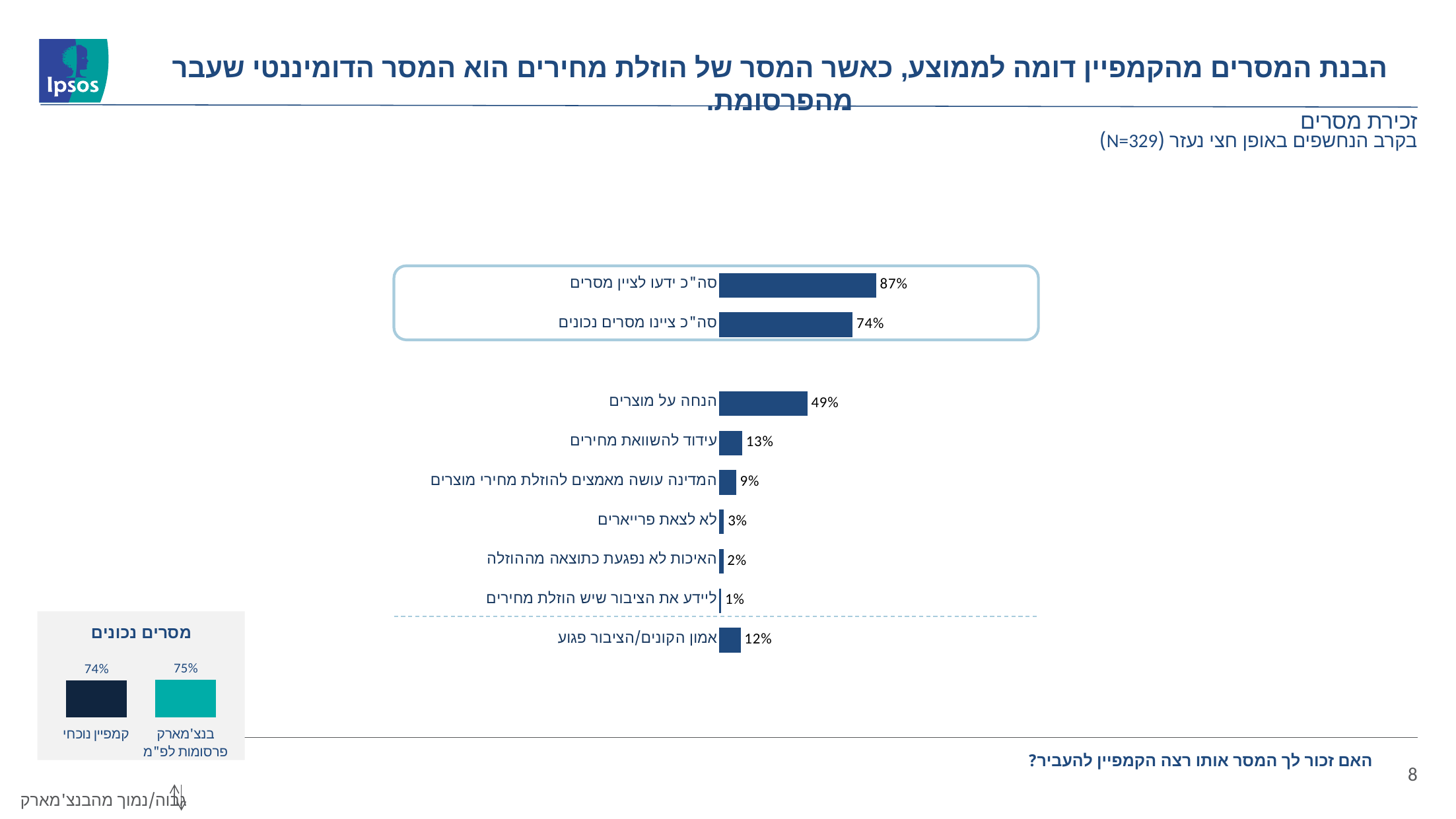

הבנת המסרים מהקמפיין דומה לממוצע, כאשר המסר של הוזלת מחירים הוא המסר הדומיננטי שעבר מהפרסומת.
# זכירת מסרים בקרב הנחשפים באופן חצי נעזר (n=329)

### Chart

| Category | Column1 |
|---|---|
| סה"כ ידעו לציין מסרים | None |
| סה"כ ציינו מסרים נכונים | None |
|  | None |
| הנחה על מוצרים | None |
| עידוד להשוואת מחירים | None |
| המדינה עושה מאמצים להוזלת מחירי מוצרים | None |
| לא לצאת פרייארים | None |
| האיכות לא נפגעת כתוצאה מההוזלה | None |
| ליידע את הציבור שיש הוזלת מחירים | None |
| אמון הקונים/הציבור פגוע | None |

### Chart

| Category | כלל המדגם |
|---|---|
| סה"כ ידעו לציין מסרים | 0.87 |
| הבנת מסר מוכחת (ציינו לפחות מסר נכון אחד) | 0.74 |
|  | None |
| הנחה על מוצרים | 0.48936170212765956 |
| עידוד להשוואת מחירים | 0.1276595744680851 |
| המדינה עושה מאמצים להוזלת מחירי מוצרים | 0.09422492401215805 |
| לא לצאת פרייארים | 0.027355623100303948 |
| האיכות לא נפגעת כתוצאה מההוזלה | 0.0243161094224924 |
| ליידע את הציבור שיש הוזלת מחירים | 0.0121580547112462 |
| אמון הקונים/הציבור פגוע | 0.12 |

### Chart: מסרים נכונים

| Category | זכירת מסרים |
|---|---|
| קמפיין נוכחי | 0.74 |
| בנצ'מארק פרסומות לפ"מ | 0.75 |
האם זכור לך המסר אותו רצה הקמפיין להעביר?
8
גבוה/נמוך מהבנצ'מארק